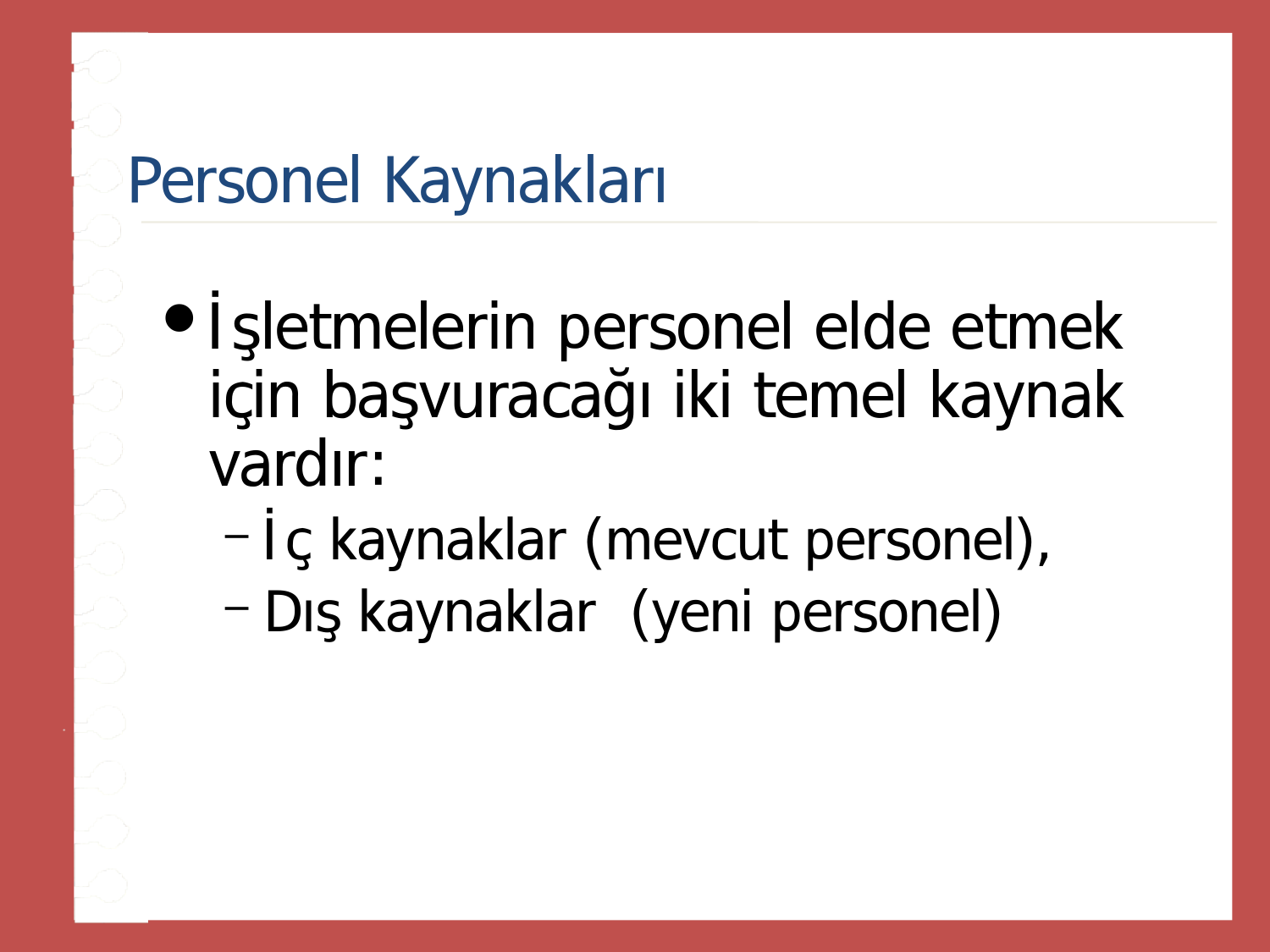

Personel Kaynakları
İşletmelerin personel elde etmek için başvuracağı iki temel kaynak vardır:
İç kaynaklar (mevcut personel),
Dış kaynaklar  (yeni personel)